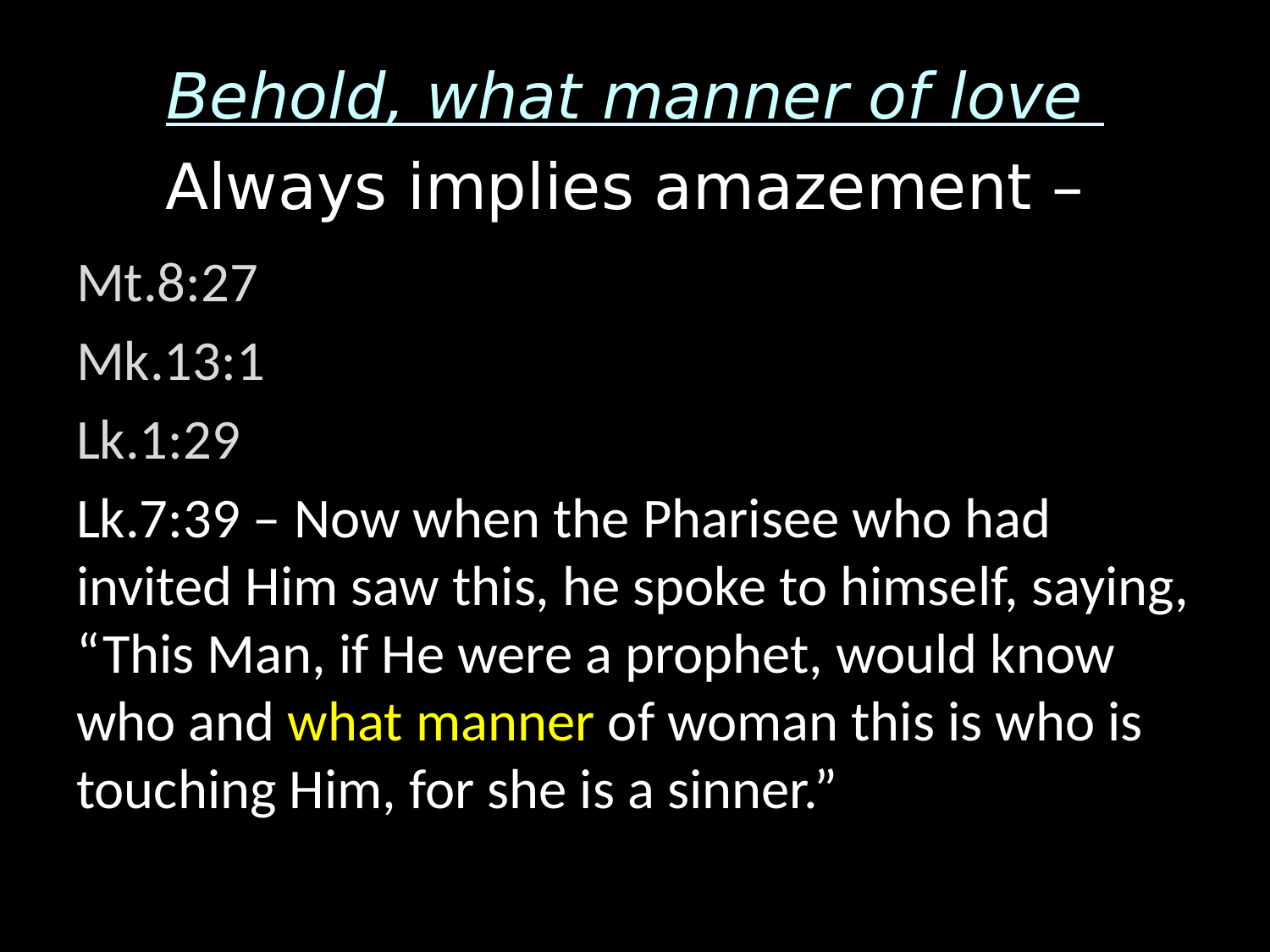

# Behold, what manner of love
Always implies amazement –
Mt.8:27
Mk.13:1
Lk.1:29
Lk.7:39 – Now when the Pharisee who had invited Him saw this, he spoke to himself, saying, “This Man, if He were a prophet, would know who and what manner of woman this is who is touching Him, for she is a sinner.”